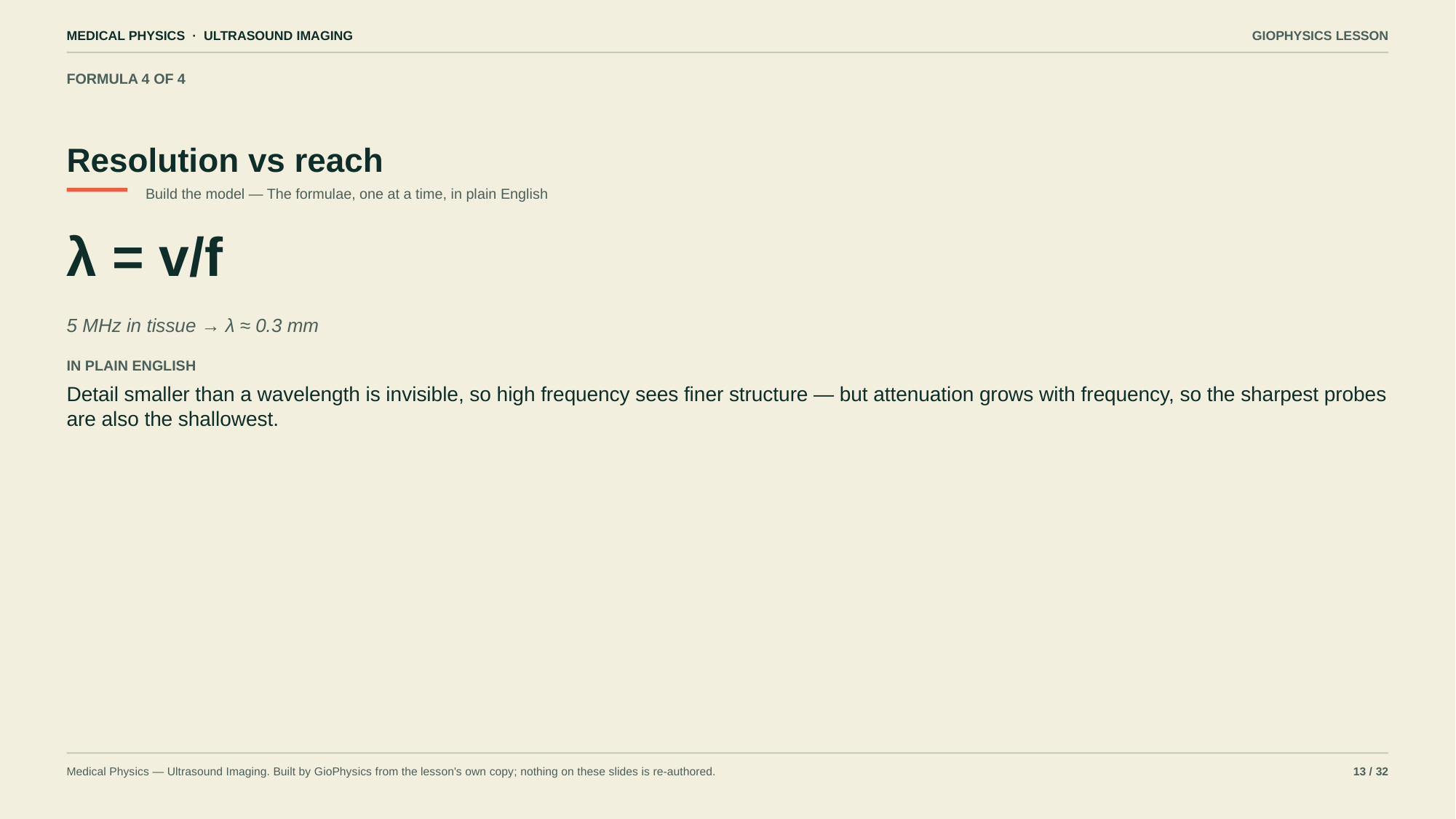

MEDICAL PHYSICS  ·  ULTRASOUND IMAGING
GIOPHYSICS LESSON

FORMULA 4 OF 4
Resolution vs reach
Build the model — The formulae, one at a time, in plain English

λ = v/f
5 MHz in tissue → λ ≈ 0.3 mm
IN PLAIN ENGLISH
Detail smaller than a wavelength is invisible, so high frequency sees finer structure — but attenuation grows with frequency, so the sharpest probes are also the shallowest.

Medical Physics — Ultrasound Imaging. Built by GioPhysics from the lesson's own copy; nothing on these slides is re-authored.
13 / 32